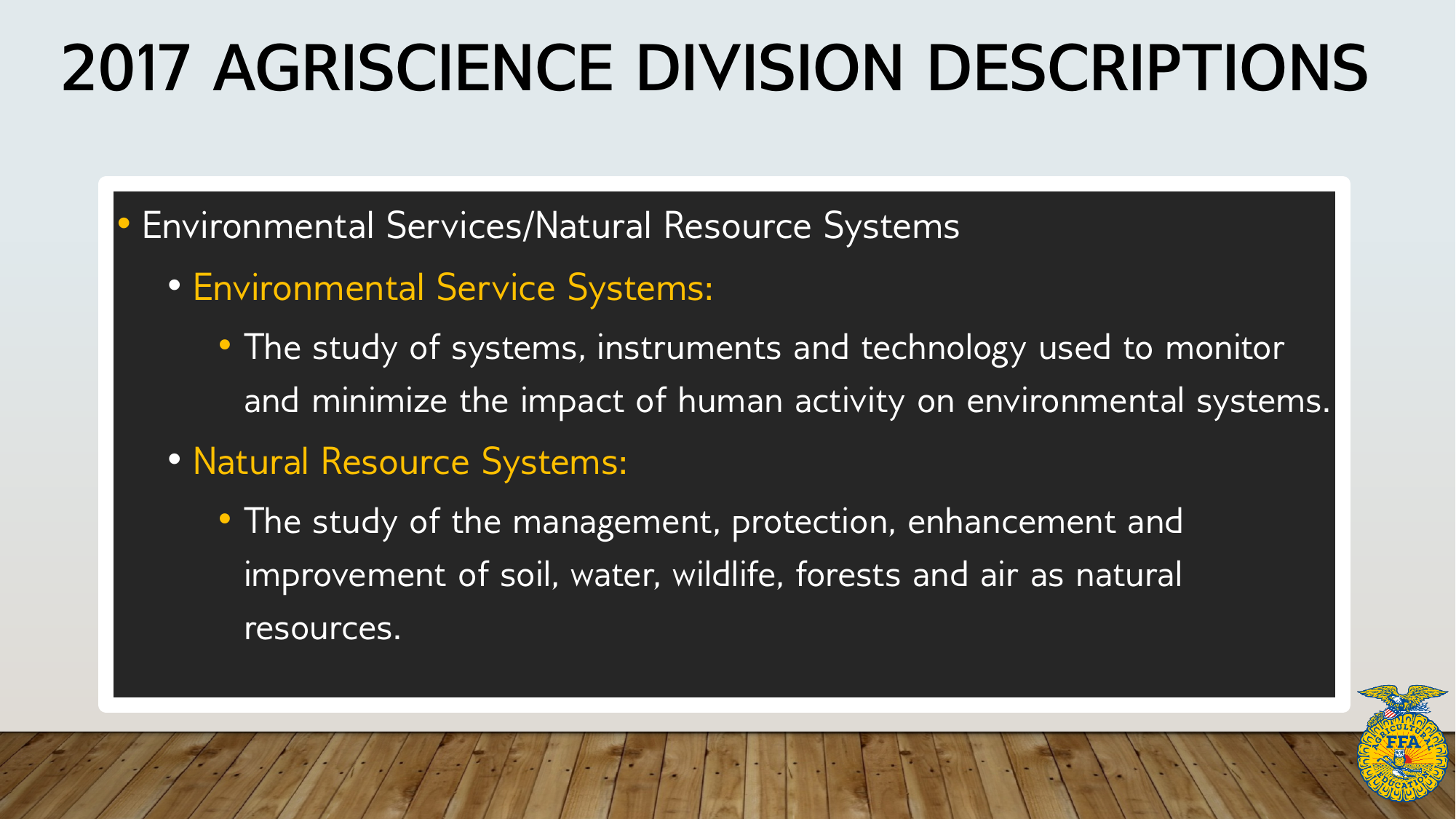

# 2017 Agriscience division descriptions
Environmental Services/Natural Resource Systems
Environmental Service Systems:
The study of systems, instruments and technology used to monitor and minimize the impact of human activity on environmental systems.
Natural Resource Systems:
The study of the management, protection, enhancement and improvement of soil, water, wildlife, forests and air as natural resources.